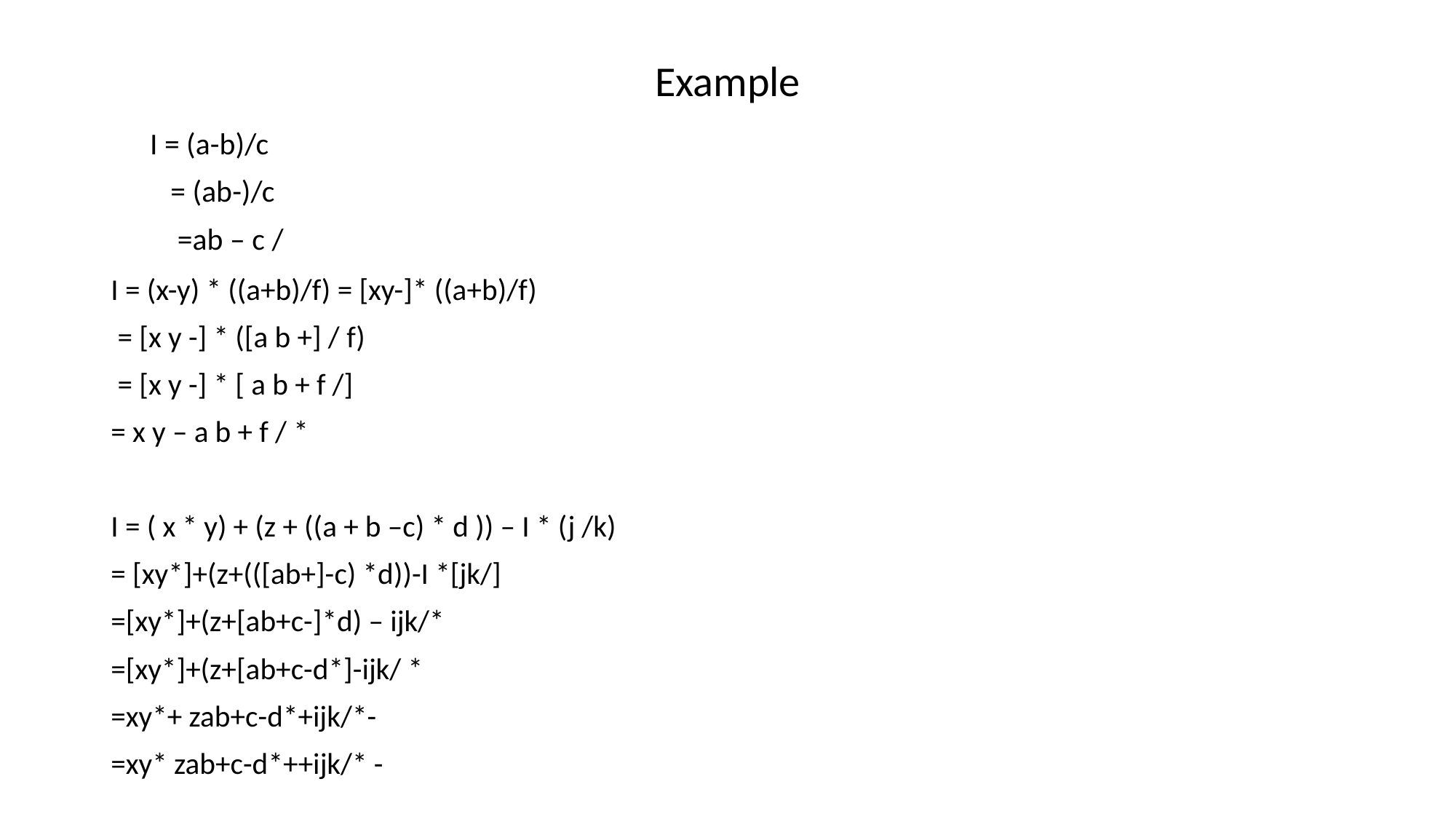

# Example

I = (x-y) * ((a+b)/f) = [xy-]* ((a+b)/f)
 = [x y -] * ([a b +] / f)
 = [x y -] * [ a b + f /]
= x y – a b + f / *

I = ( x * y) + (z + ((a + b –c) * d )) – I * (j /k)
= [xy*]+(z+(([ab+]-c) *d))-I *[jk/]
=[xy*]+(z+[ab+c-]*d) – ijk/*
=[xy*]+(z+[ab+c-d*]-ijk/ *
=xy*+ zab+c-d*+ijk/*-
=xy* zab+c-d*++ijk/* -

   I = (a-b)/c
      = (ab-)/c
       =ab – c /